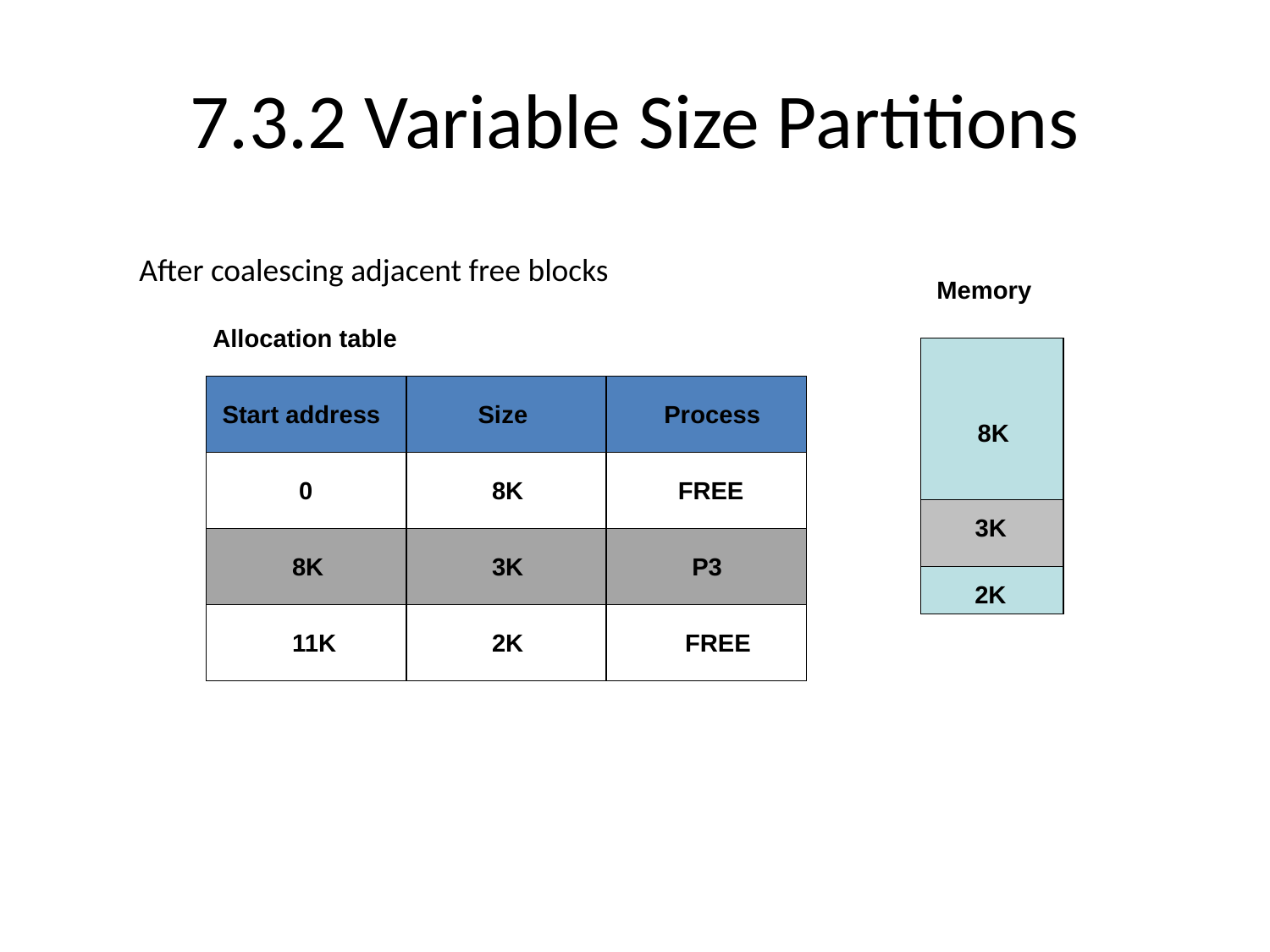

# 7.3.2 Variable Size Partitions
After coalescing adjacent free blocks

Memory
Allocation table

Start address
        Size
      Process
8K

           0
          8K
        FREE

 3K

          8K
          3K
          P3
2K

          11K
          2K
         FREE